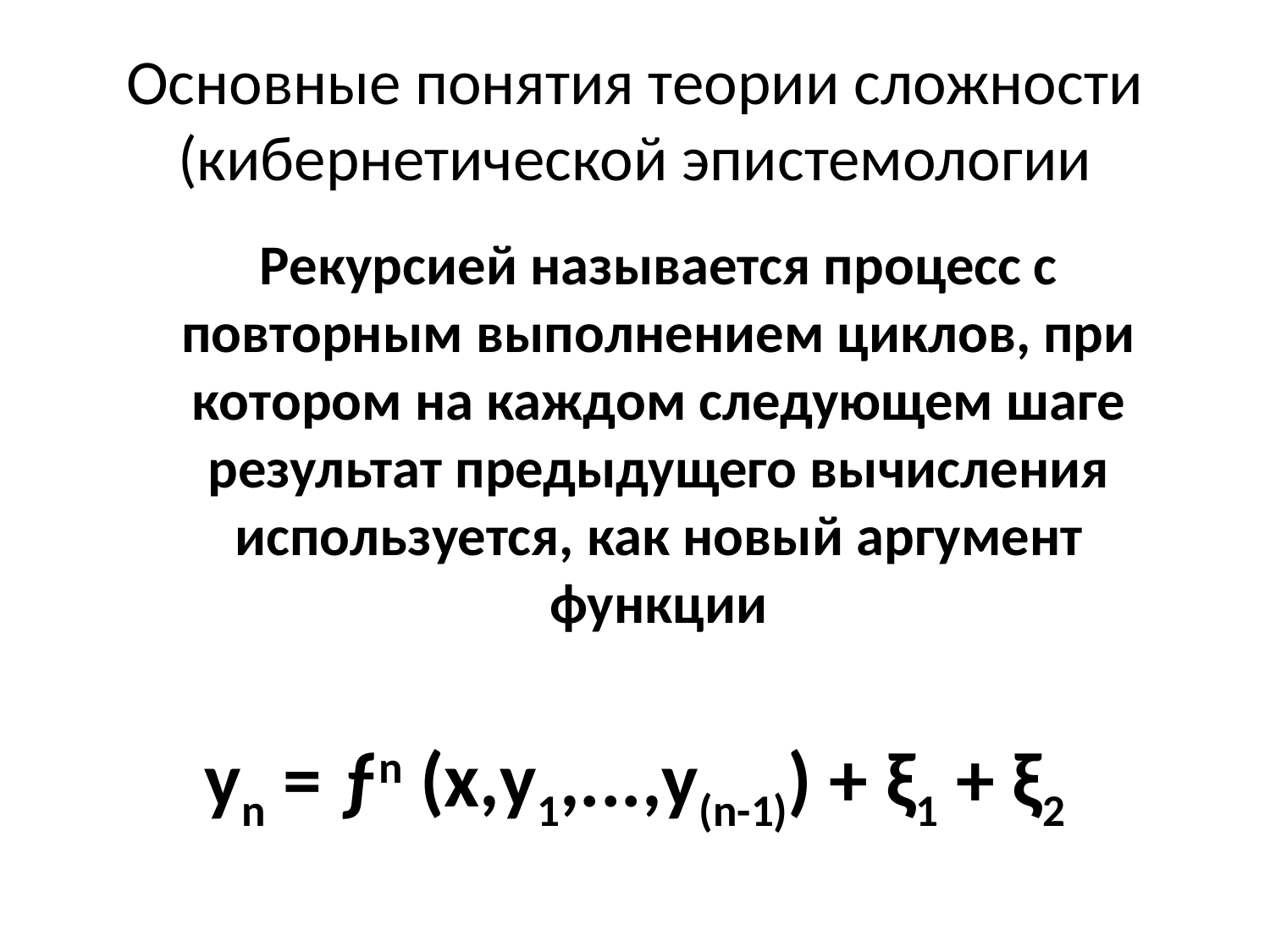

# Основные понятия теории сложности (кибернетической эпистемологии
	Рекурсией называется процесс с повторным выполнением циклов, при котором на каждом следующем шаге результат предыдущего вычисления используется, как новый аргумент функции

yn = ƒn (x,у1,...,y(n-1)) + ξ1 + ξ2